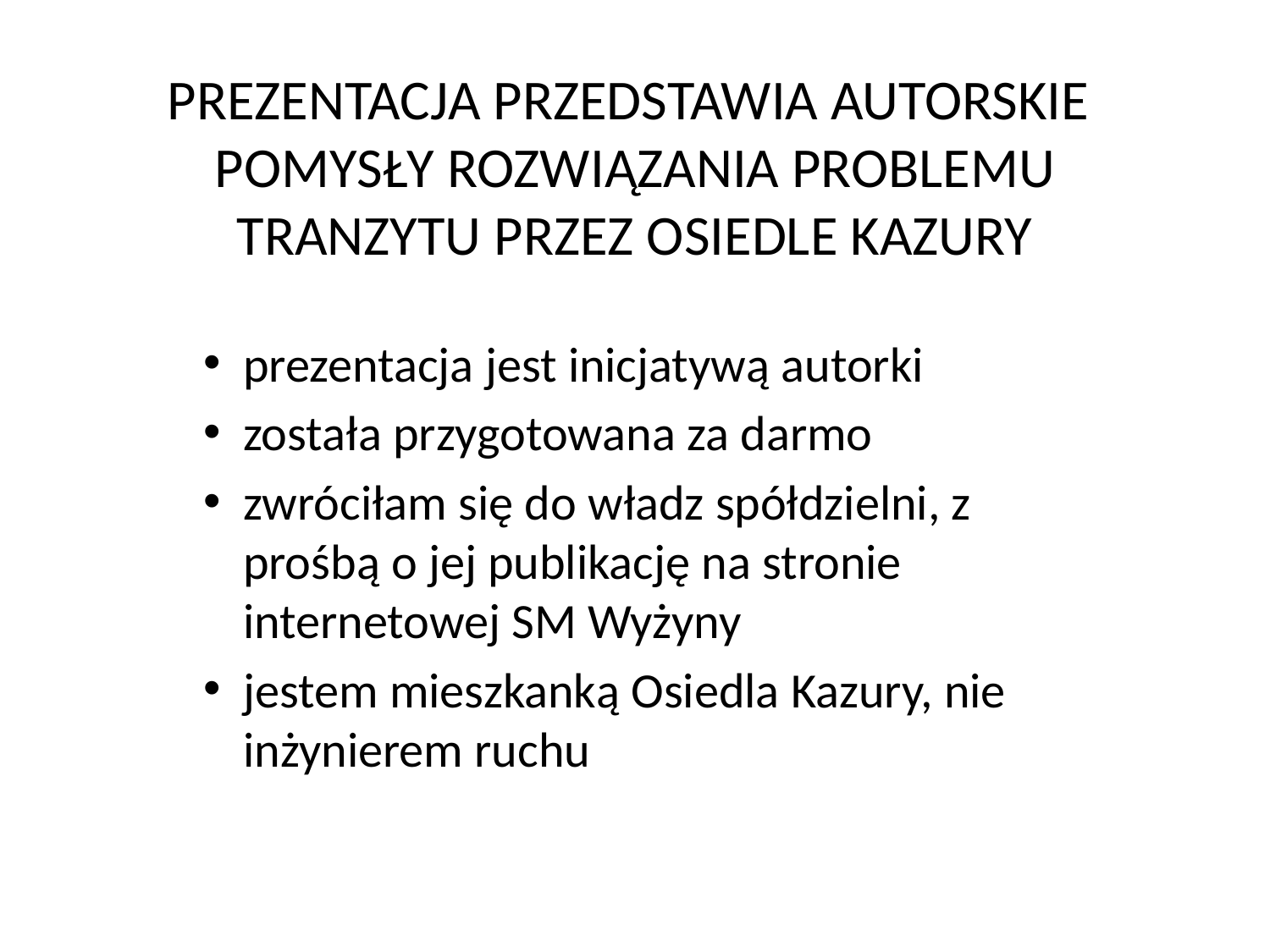

# PREZENTACJA PRZEDSTAWIA AUTORSKIE POMYSŁY ROZWIĄZANIA PROBLEMU TRANZYTU PRZEZ OSIEDLE KAZURY
prezentacja jest inicjatywą autorki
została przygotowana za darmo
zwróciłam się do władz spółdzielni, z prośbą o jej publikację na stronie internetowej SM Wyżyny
jestem mieszkanką Osiedla Kazury, nie inżynierem ruchu